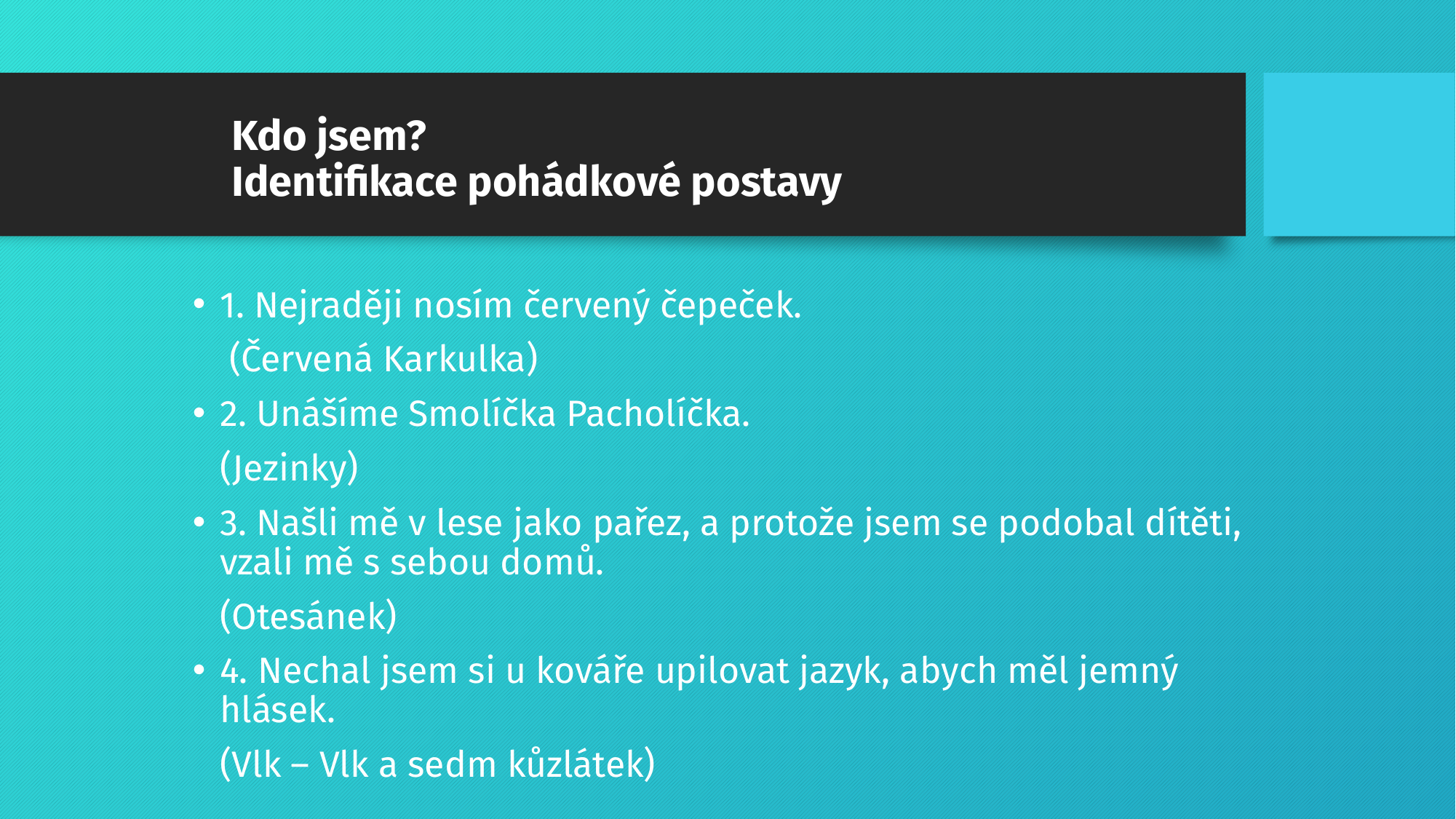

# Kdo jsem? Identifikace pohádkové postavy
1. Nejraději nosím červený čepeček.
	 (Červená Karkulka)
2. Unášíme Smolíčka Pacholíčka.
	(Jezinky)
3. Našli mě v lese jako pařez, a protože jsem se podobal dítěti, vzali mě s sebou domů.
	(Otesánek)
4. Nechal jsem si u kováře upilovat jazyk, abych měl jemný hlásek.
	(Vlk – Vlk a sedm kůzlátek)